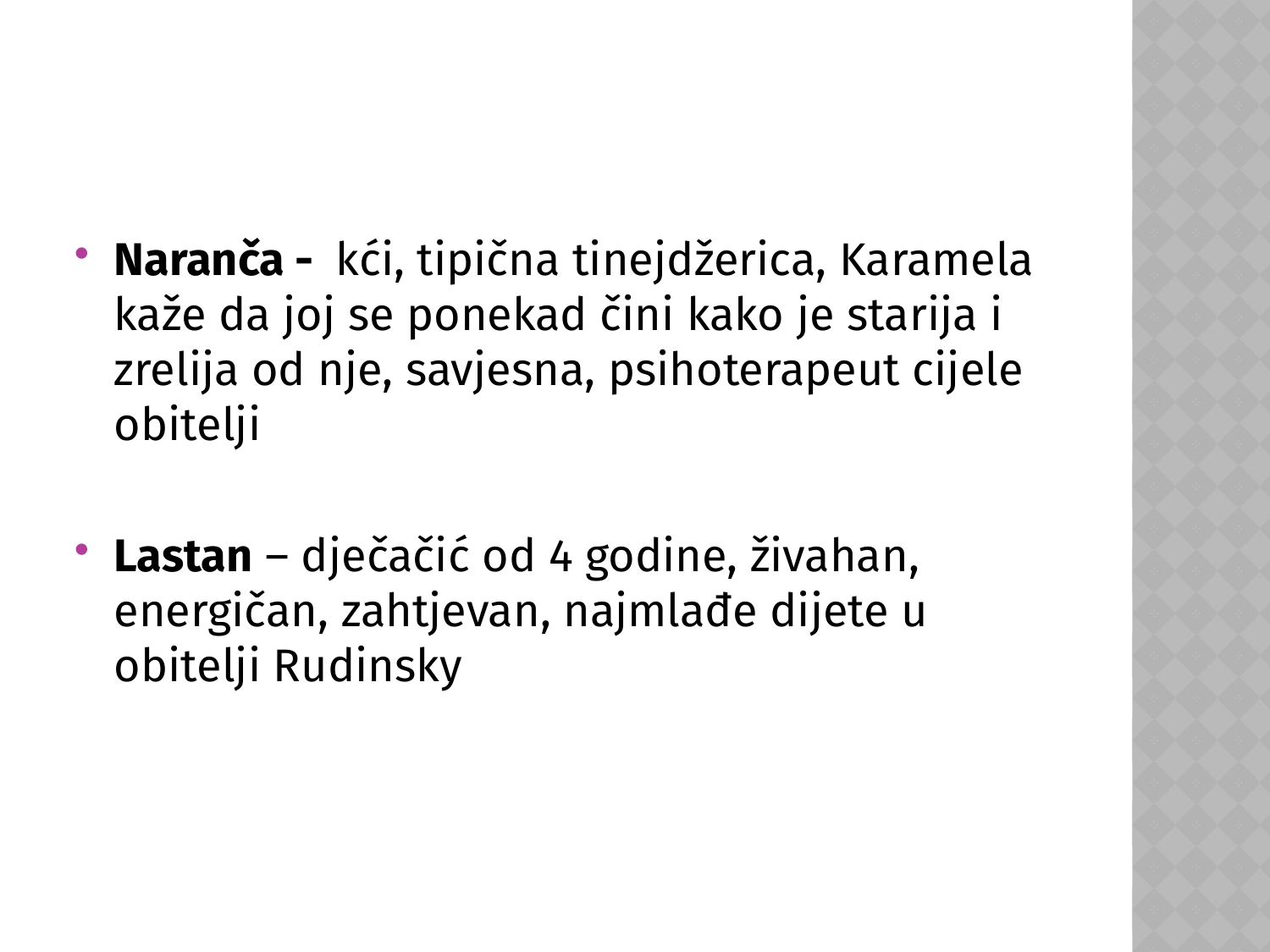

#
Naranča -  kći, tipična tinejdžerica, Karamela kaže da joj se ponekad čini kako je starija i zrelija od nje, savjesna, psihoterapeut cijele obitelji

Lastan – dječačić od 4 godine, živahan, energičan, zahtjevan, najmlađe dijete u obitelji Rudinsky